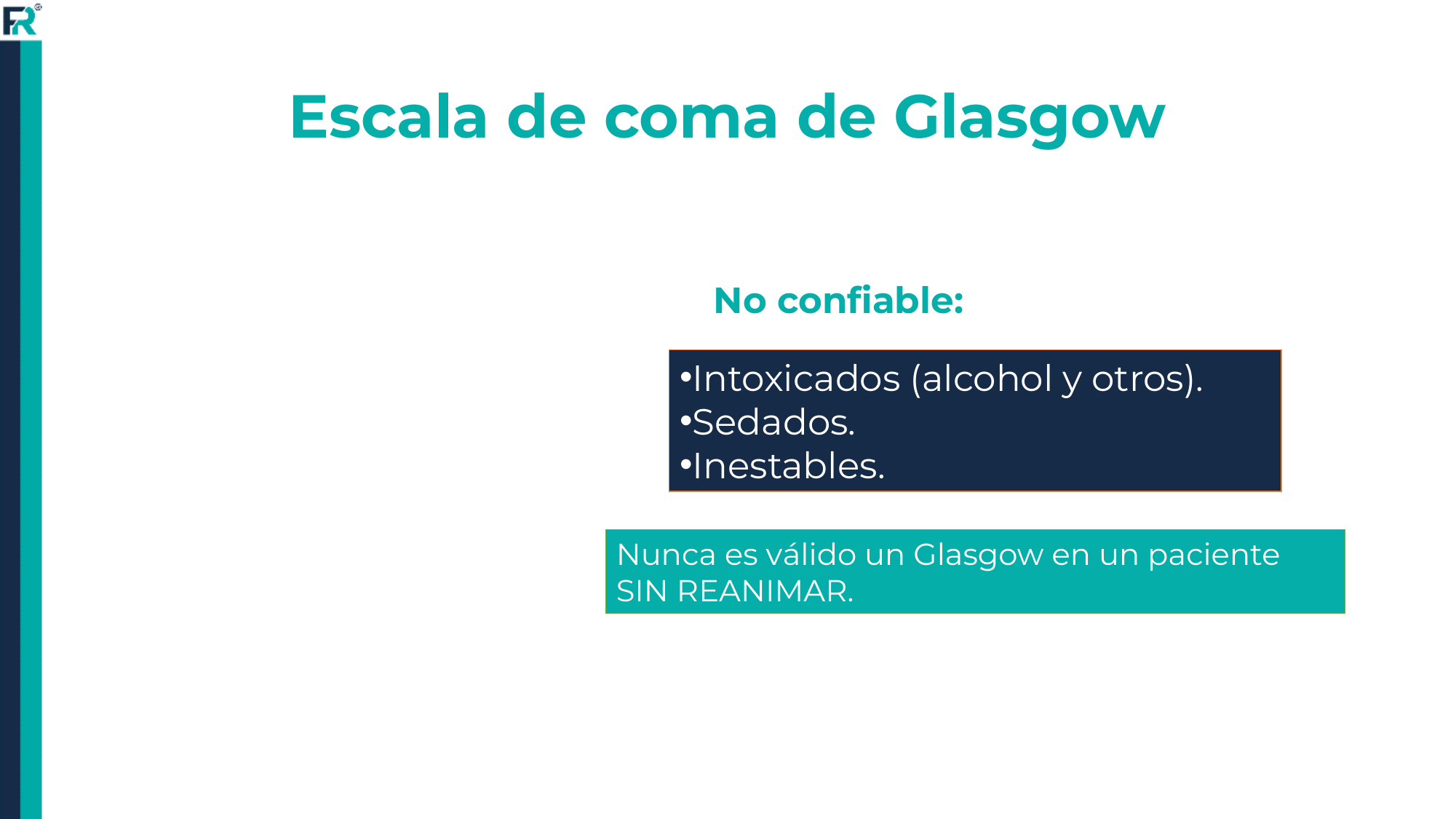

Escala de coma de Glasgow

                           No confiable:

Intoxicados (alcohol y otros).
Sedados.
Inestables.
Nunca es válido un Glasgow en un paciente SIN REANIMAR.